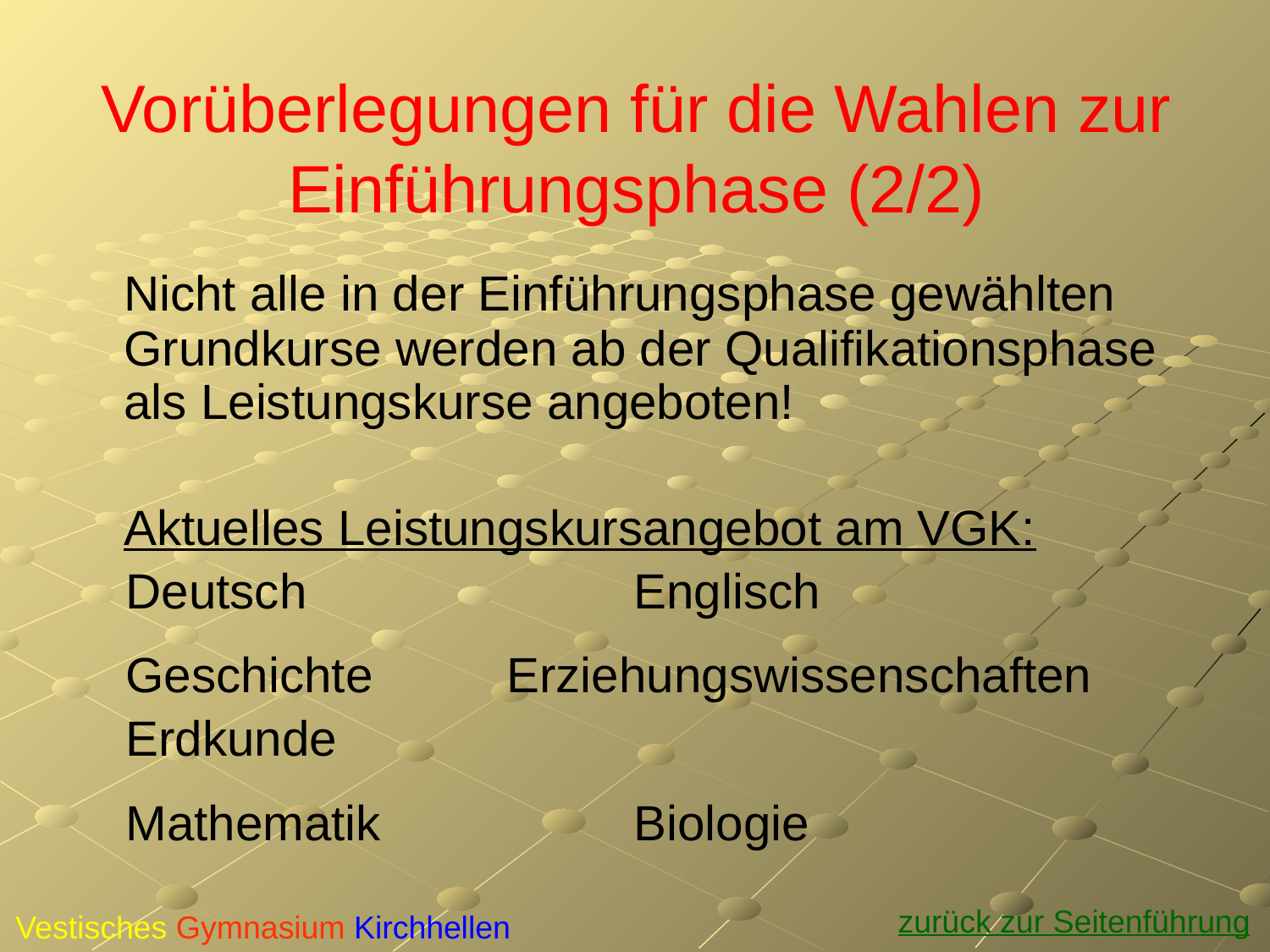

# Vorüberlegungen für die Wahlen zur Einführungsphase (2/2)
	Nicht alle in der Einführungsphase gewählten Grundkurse werden ab der Qualifikationsphase als Leistungskurse angeboten!

	Aktuelles Leistungskursangebot am VGK:
Deutsch			Englisch
Geschichte		Erziehungswissenschaften
Erdkunde
Mathematik		Biologie

zurück zur Seitenführung
Vestisches Gymnasium Kirchhellen